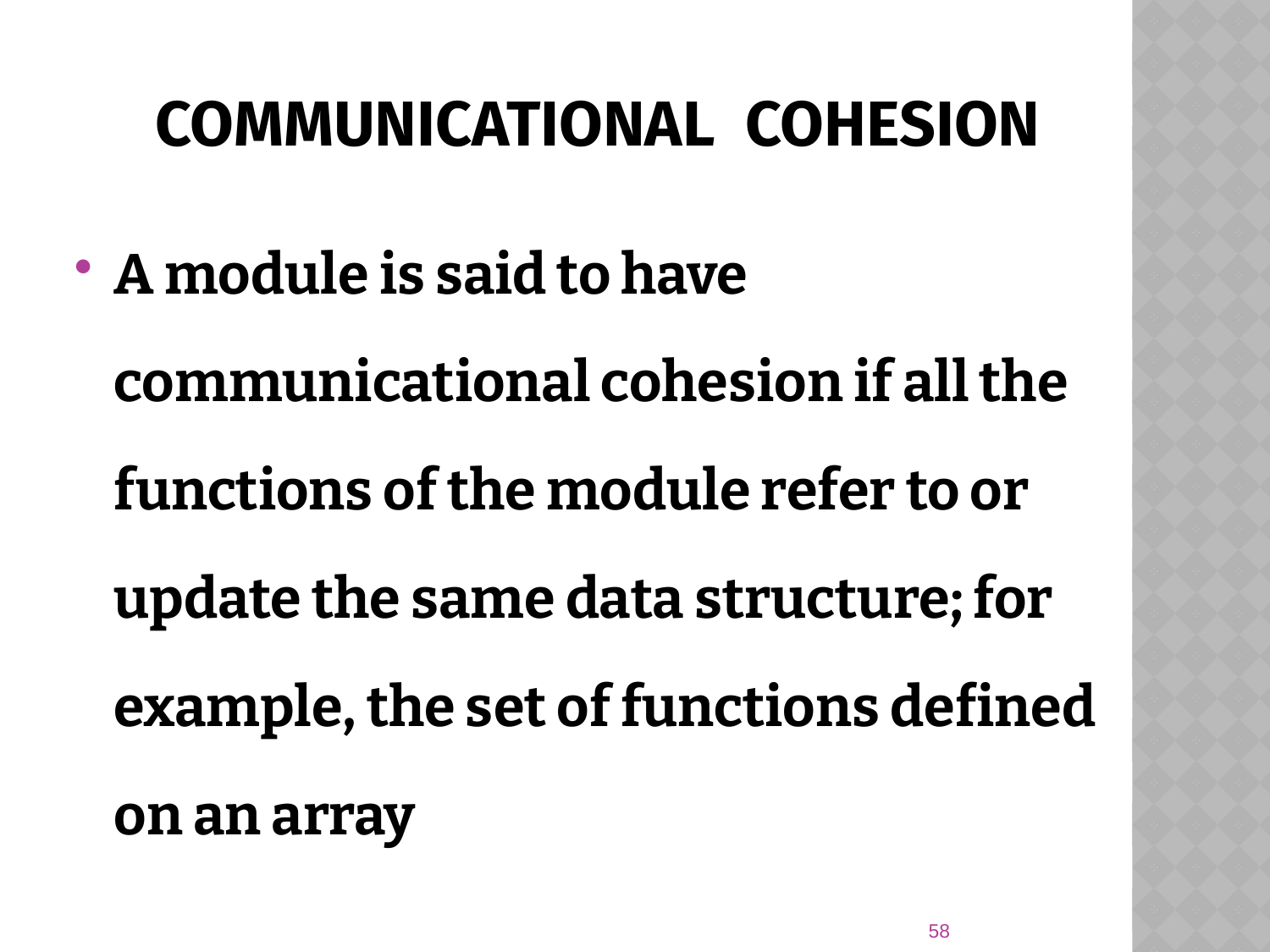

# Communicational  Cohesion
A module is said to have communicational cohesion if all the functions of the module refer to or update the same data structure; for example, the set of functions defined on an array
58